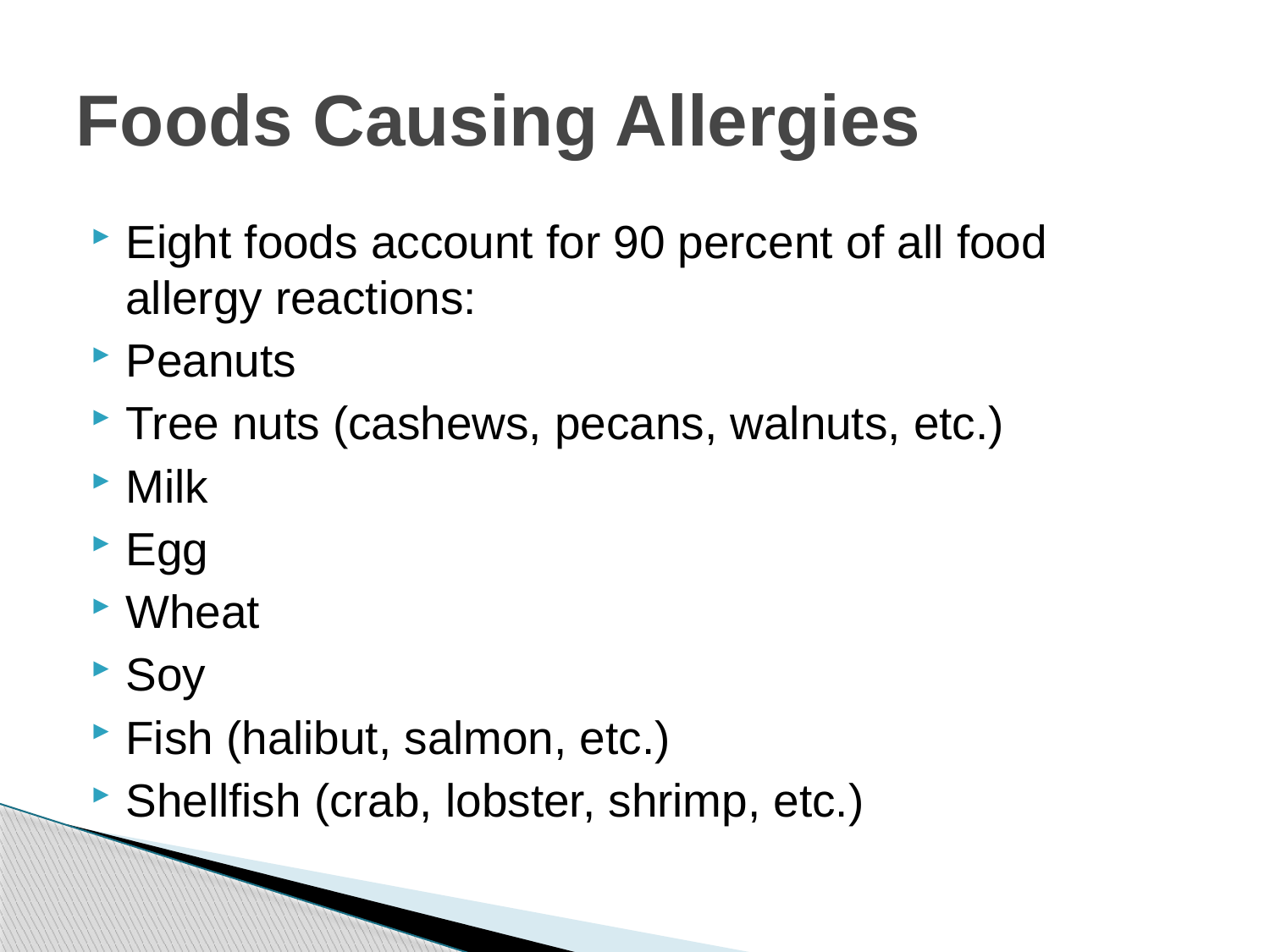

# Foods Causing Allergies
Eight foods account for 90 percent of all food allergy reactions:
Peanuts
Tree nuts (cashews, pecans, walnuts, etc.)
Milk
Egg
Wheat
Soy
Fish (halibut, salmon, etc.)
Shellfish (crab, lobster, shrimp, etc.)